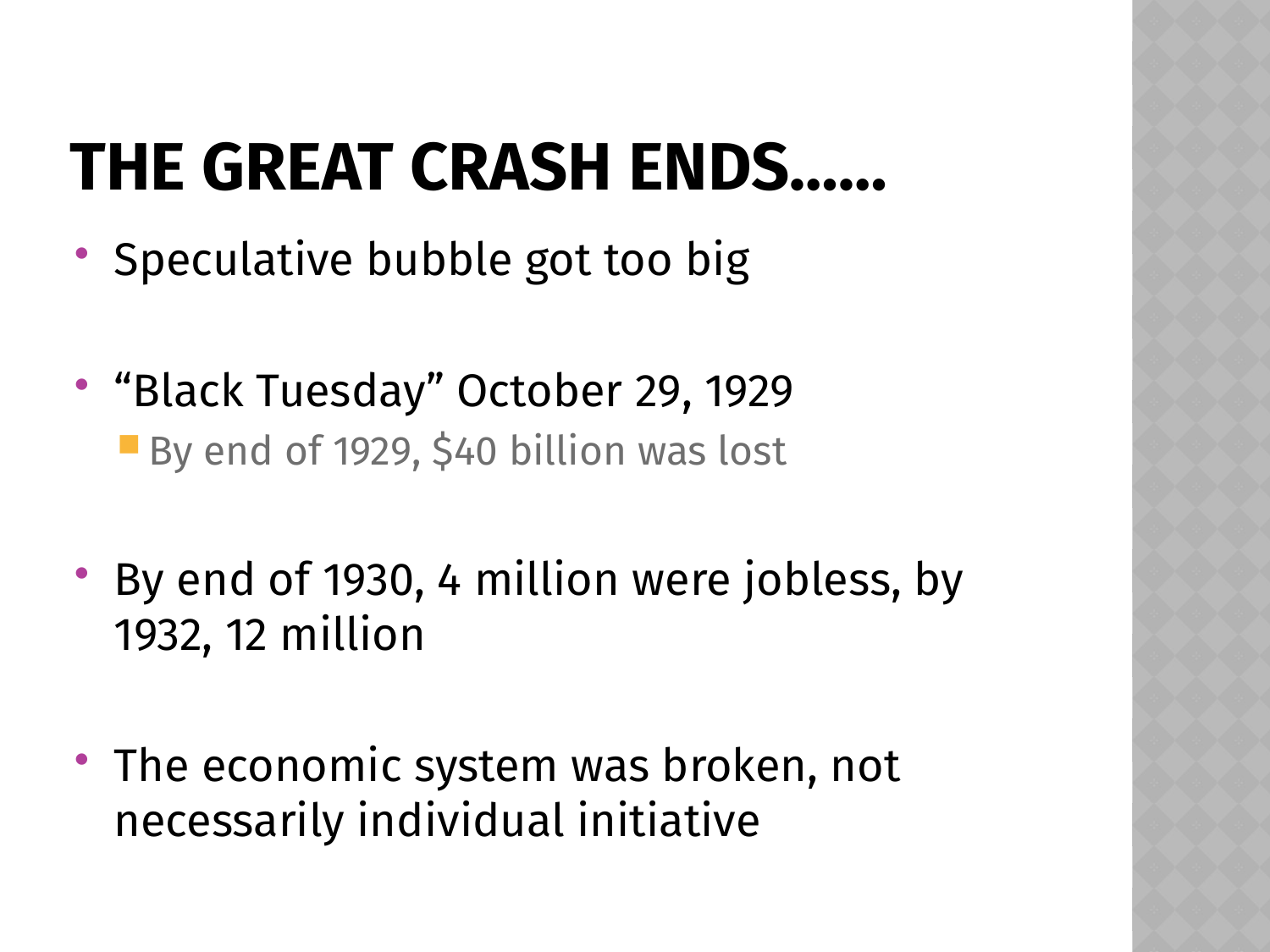

# The Great Crash Ends……
Speculative bubble got too big

“Black Tuesday” October 29, 1929
By end of 1929, $40 billion was lost

By end of 1930, 4 million were jobless, by 1932, 12 million

The economic system was broken, not necessarily individual initiative